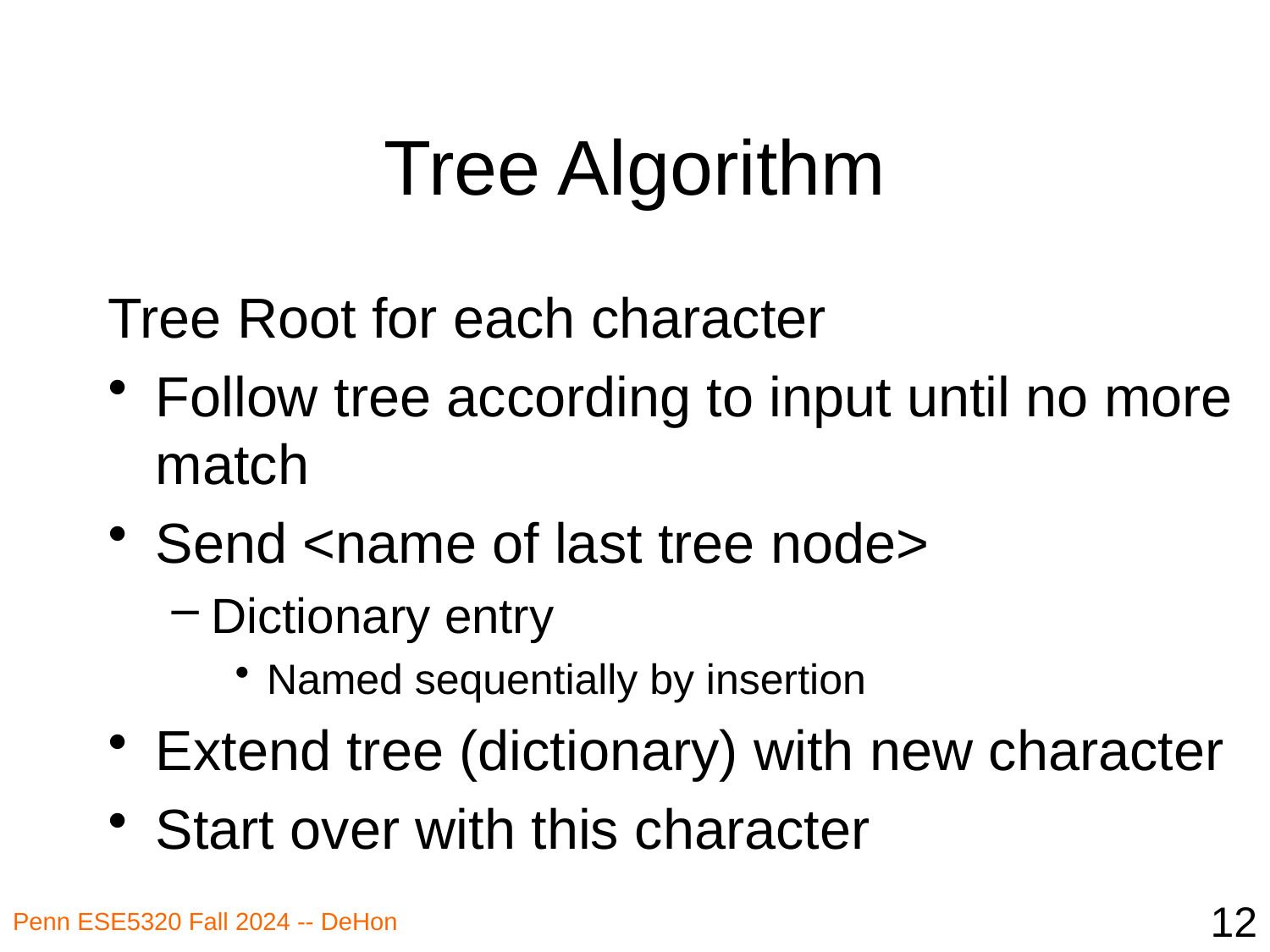

# Tree Algorithm
Tree Root for each character
Follow tree according to input until no more match
Send <name of last tree node>
Dictionary entry
Named sequentially by insertion
Extend tree (dictionary) with new character
Start over with this character
12
Penn ESE5320 Fall 2024 -- DeHon